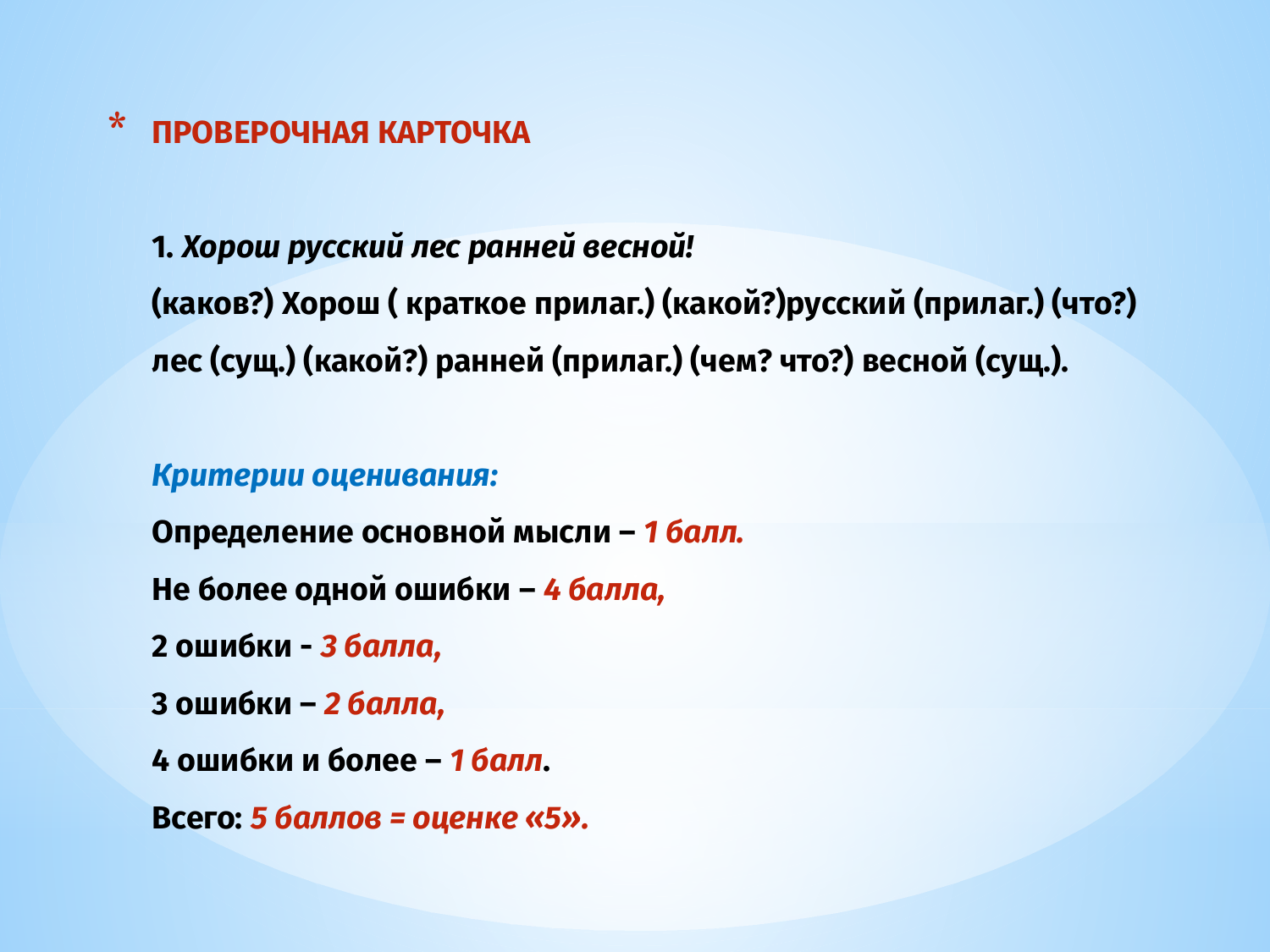

# ПРОВЕРОЧНАЯ КАРТОЧКА 1. Хорош русский лес ранней весной! (каков?) Хорош ( краткое прилаг.) (какой?)русский (прилаг.) (что?) лес (сущ.) (какой?) ранней (прилаг.) (чем? что?) весной (сущ.).   Критерии оценивания: Определение основной мысли – 1 балл. Не более одной ошибки – 4 балла, 2 ошибки - 3 балла, 3 ошибки – 2 балла, 4 ошибки и более – 1 балл. Всего: 5 баллов = оценке «5».